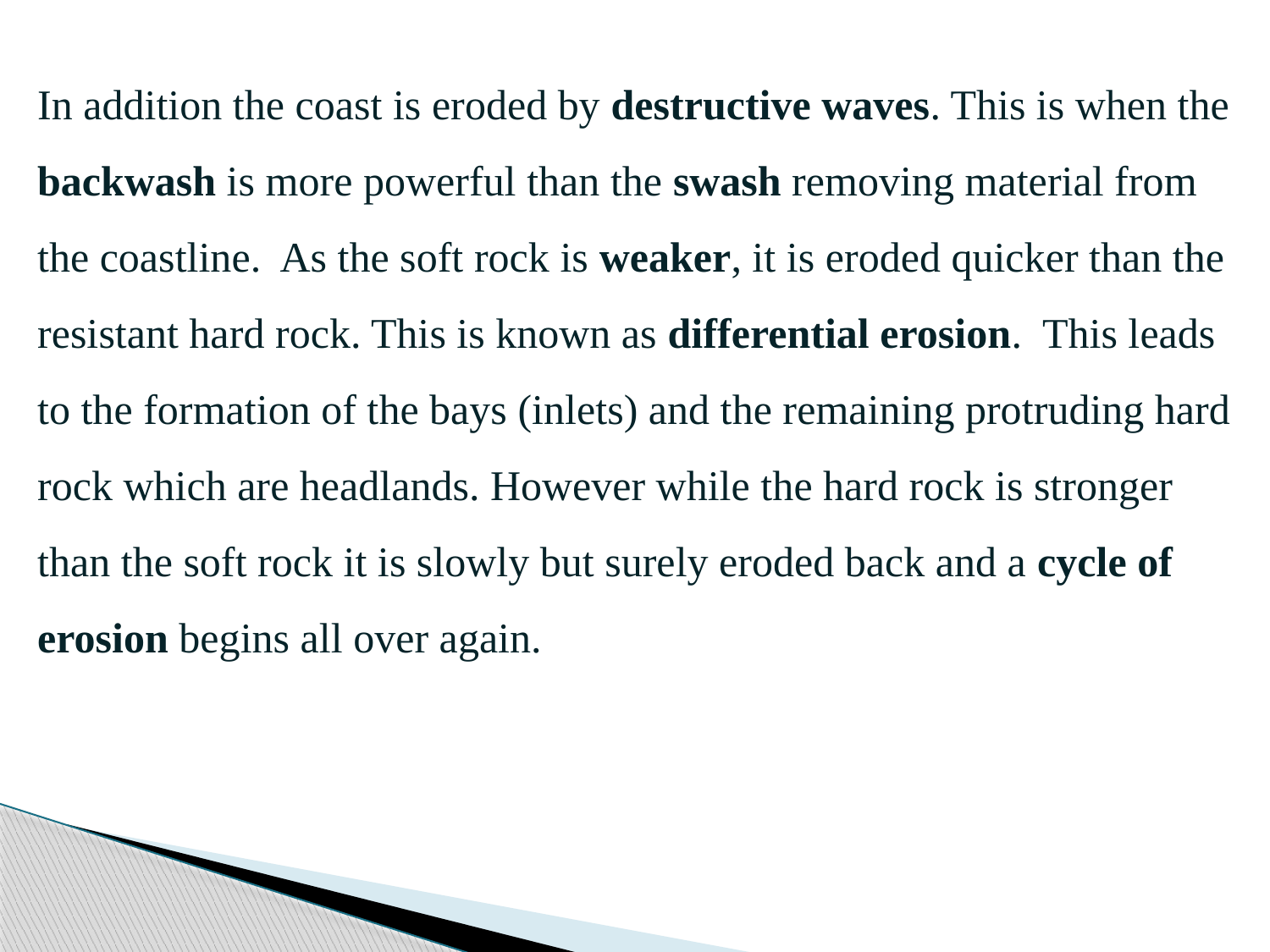

In addition the coast is eroded by destructive waves. This is when the backwash is more powerful than the swash removing material from the coastline.  As the soft rock is weaker, it is eroded quicker than the resistant hard rock. This is known as differential erosion.  This leads to the formation of the bays (inlets) and the remaining protruding hard rock which are headlands. However while the hard rock is stronger than the soft rock it is slowly but surely eroded back and a cycle of erosion begins all over again.